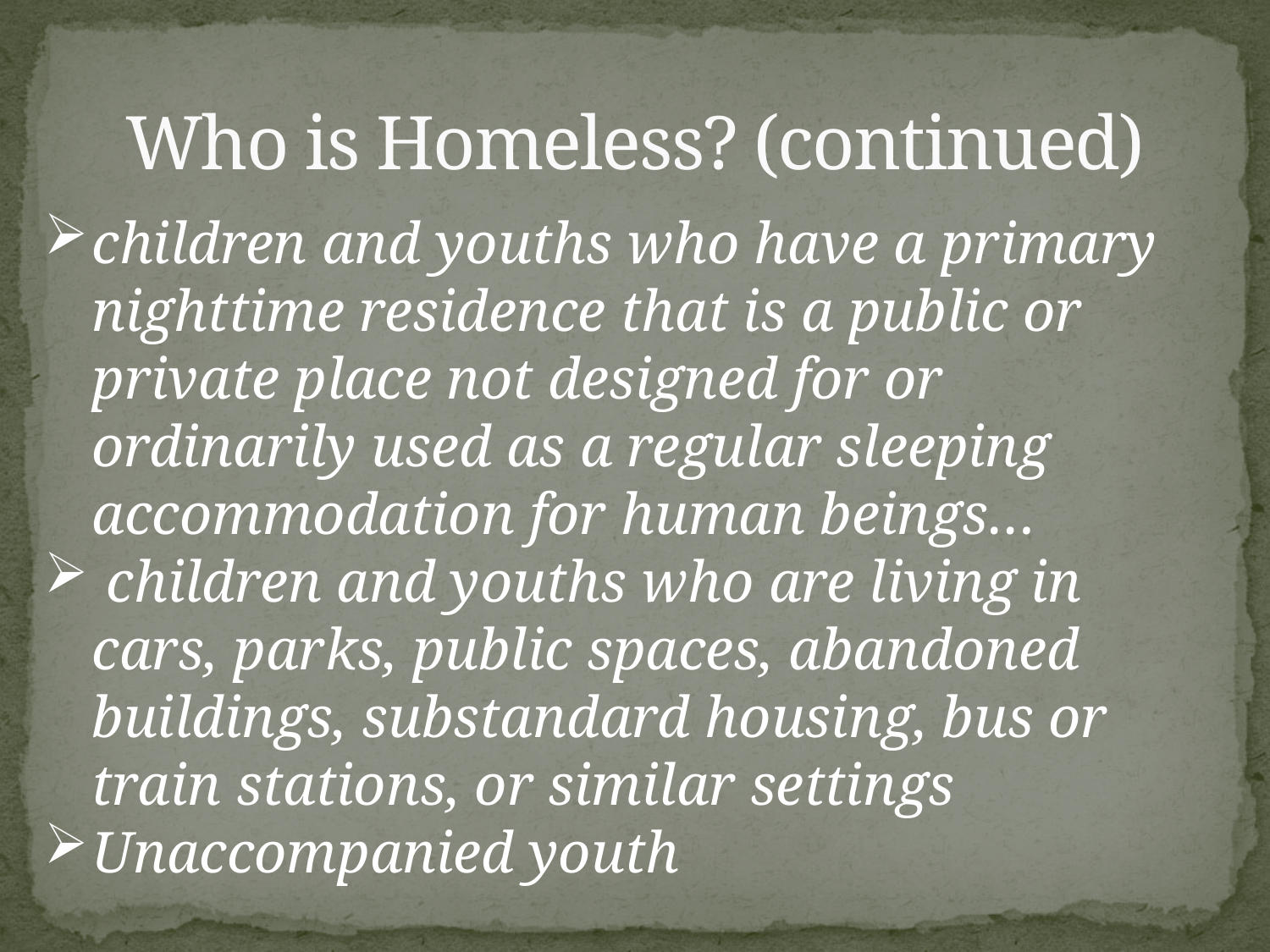

# Who is Homeless? (continued)
children and youths who have a primary nighttime residence that is a public or private place not designed for or ordinarily used as a regular sleeping accommodation for human beings…
 children and youths who are living in cars, parks, public spaces, abandoned buildings, substandard housing, bus or train stations, or similar settings
Unaccompanied youth